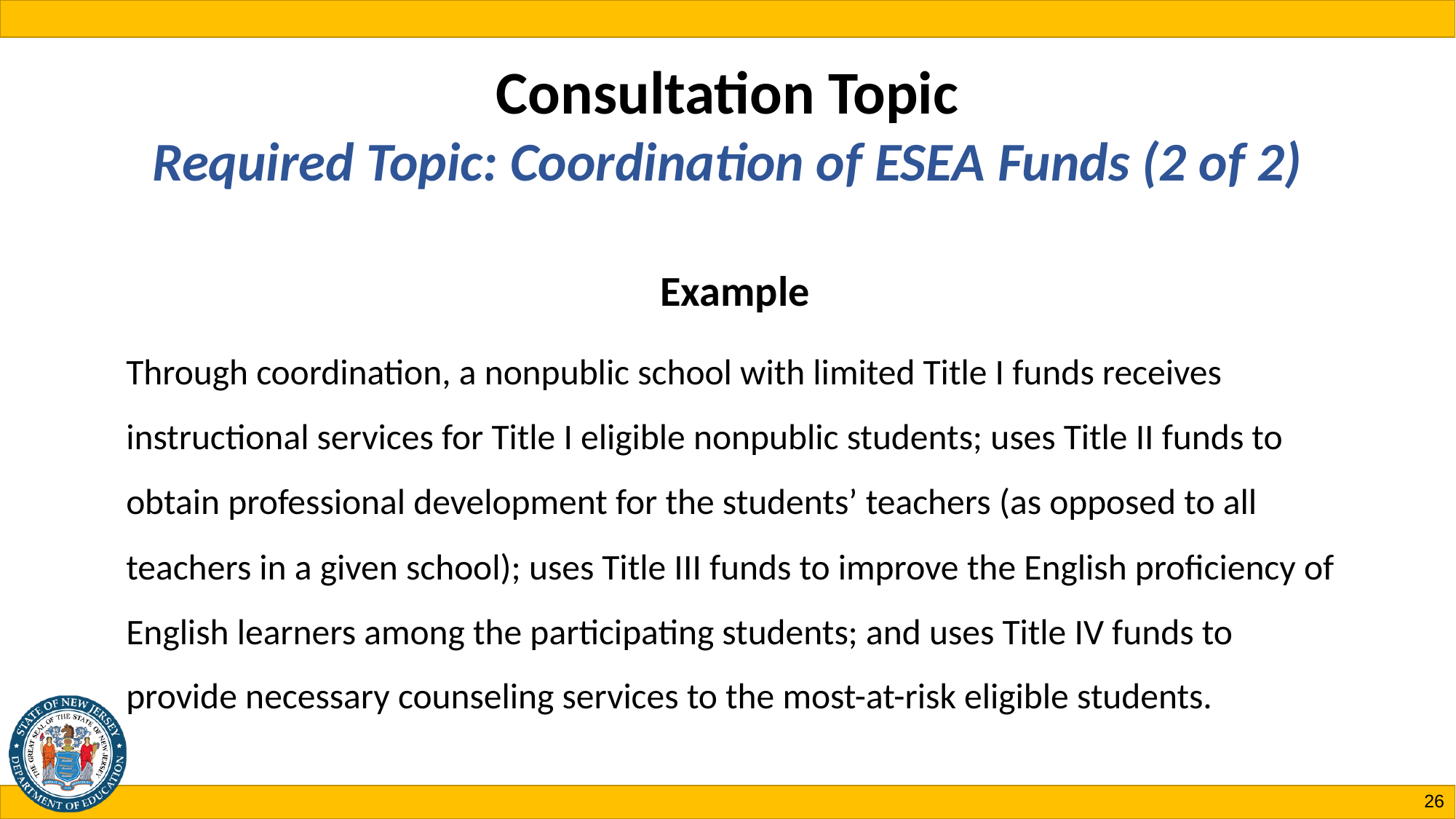

# Consultation Topic Required Topic: Coordination of ESEA Funds (2 of 2)
Example
Through coordination, a nonpublic school with limited Title I funds receives instructional services for Title I eligible nonpublic students; uses Title II funds to obtain professional development for the students’ teachers (as opposed to all teachers in a given school); uses Title III funds to improve the English proficiency of English learners among the participating students; and uses Title IV funds to provide necessary counseling services to the most-at-risk eligible students.
26